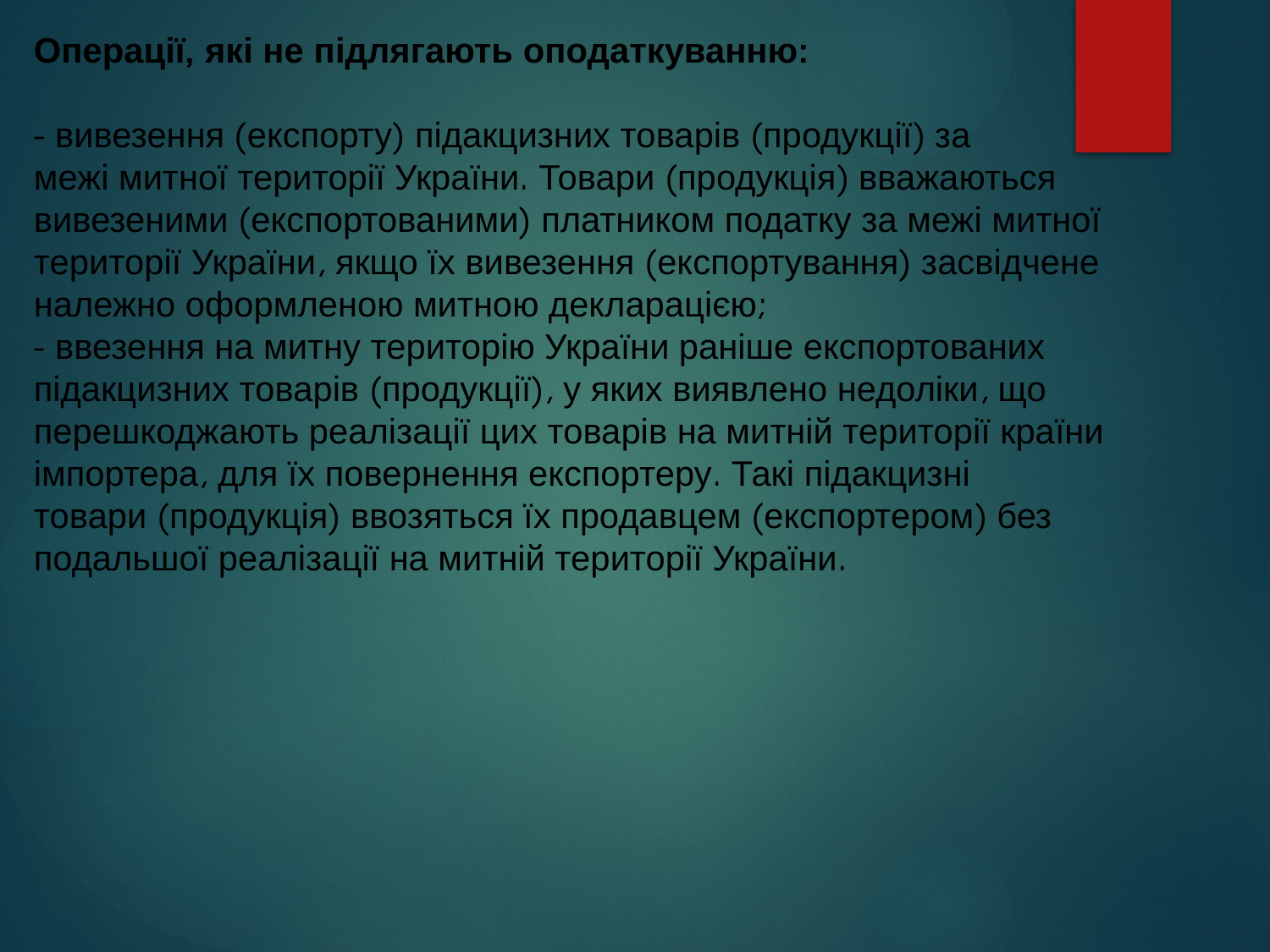

# Операції, які не підлягають оподаткуванню: - вивезення (експорту) підакцизних товарів (продукції) за межі митної території України. Товари (продукція) вважаються вивезеними (експортованими) платником податку за межі митної території України, якщо їх вивезення (експортування) засвідчене належно оформленою митною декларацією; - ввезення на митну територію України раніше експортованих підакцизних товарів (продукції), у яких виявлено недоліки, що перешкоджають реалізації цих товарів на митній території країни імпортера, для їх повернення експортеру. Такі підакцизні товари (продукція) ввозяться їх продавцем (експортером) без подальшої реалізації на митній території України.